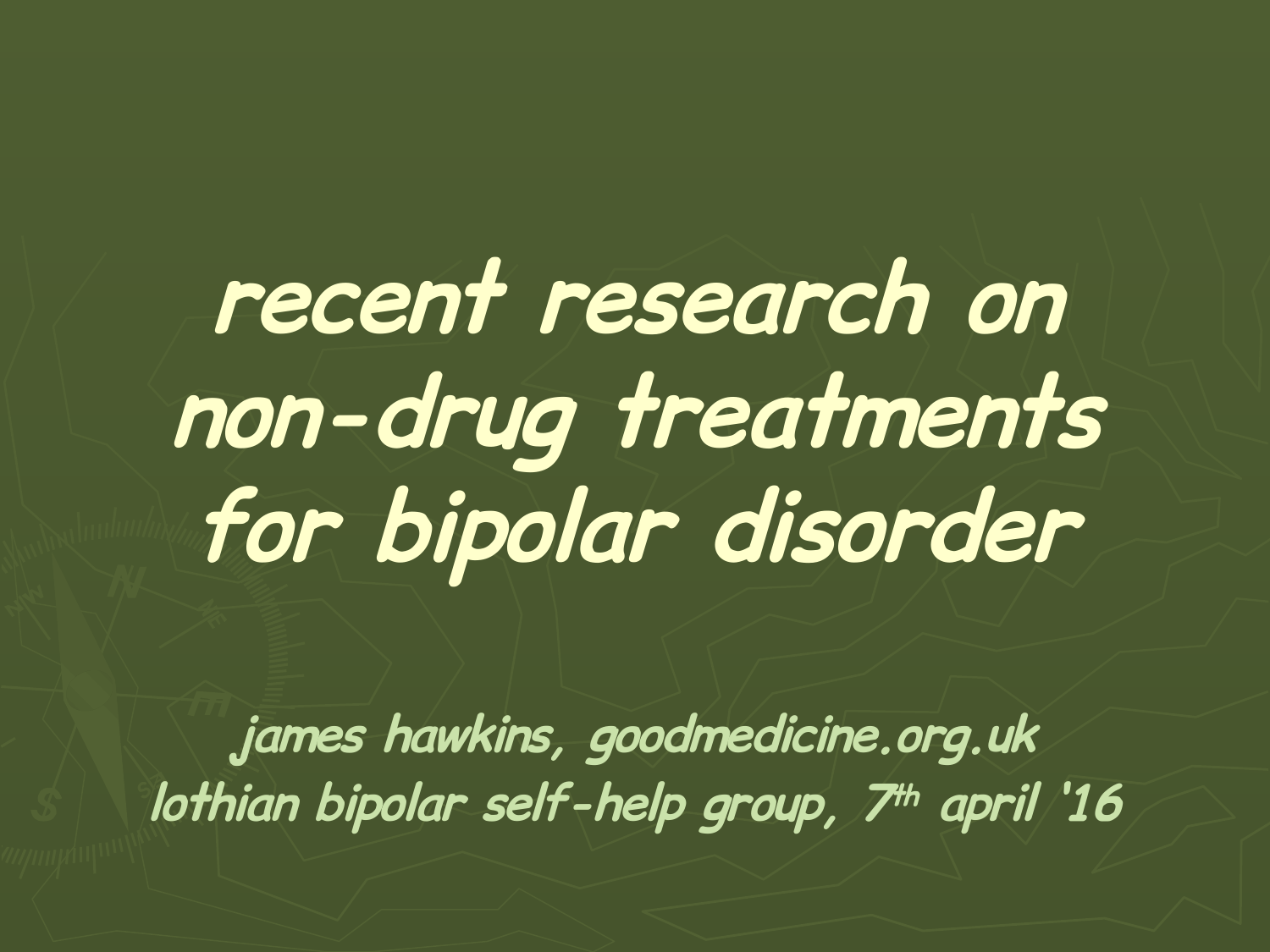

# recent research on non-drug treatments for bipolar disorder
james hawkins, goodmedicine.org.uk
lothian bipolar self-help group, 7th april ‘16